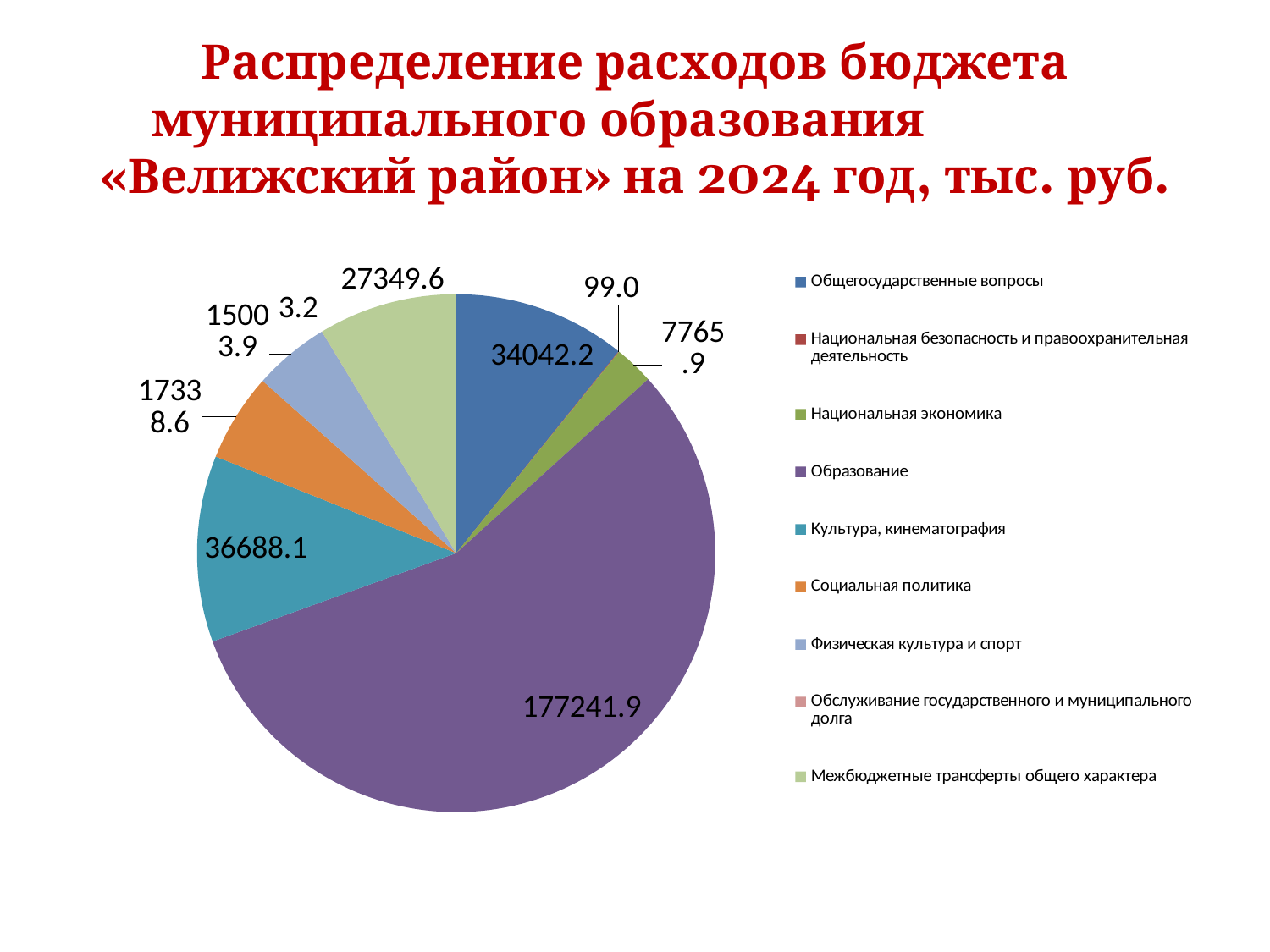

# Распределение расходов бюджета муниципального образования                 «Велижский район» на 2024 год, тыс. руб.

### Chart

| Category | 2024 год |
|---|---|
| Общегосударственные вопросы | 34042.2 |
| Национальная безопасность и правоохранительная деятельность | 99.0 |
| Национальная экономика | 7765.9 |
| Образование | 177241.9 |
| Культура, кинематография | 36688.1 |
| Социальная политика | 17338.6 |
| Физическая культура и спорт | 15003.9 |
| Обслуживание государственного и муниципального долга | 3.2 |
| Межбюджетные трансферты общего характера | 27349.6 |